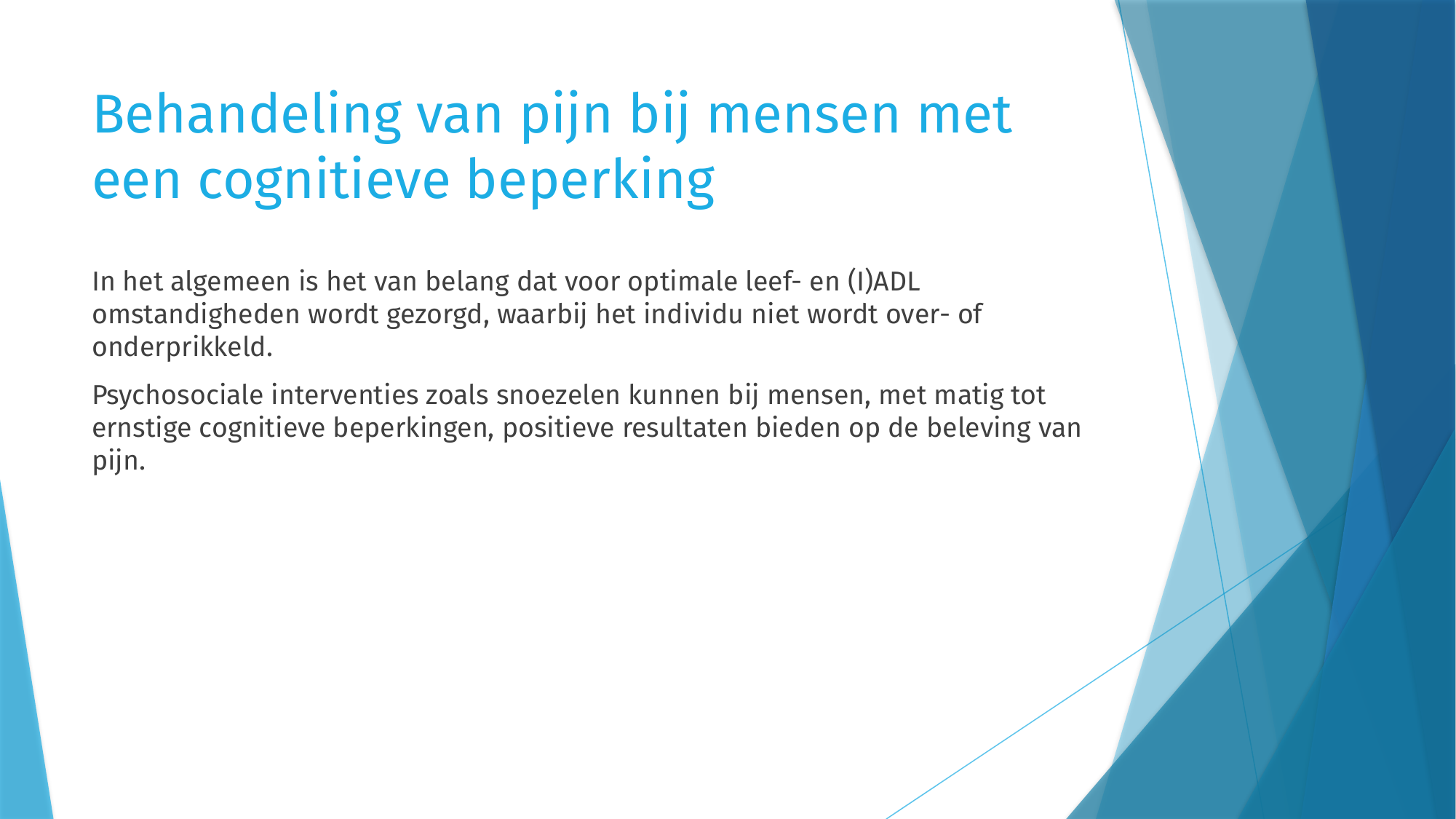

# Behandeling van pijn bij mensen met een cognitieve beperking
In het algemeen is het van belang dat voor optimale leef- en (I)ADL omstandigheden wordt gezorgd, waarbij het individu niet wordt over- of onderprikkeld.
Psychosociale interventies zoals snoezelen kunnen bij mensen, met matig tot ernstige cognitieve beperkingen, positieve resultaten bieden op de beleving van pijn.